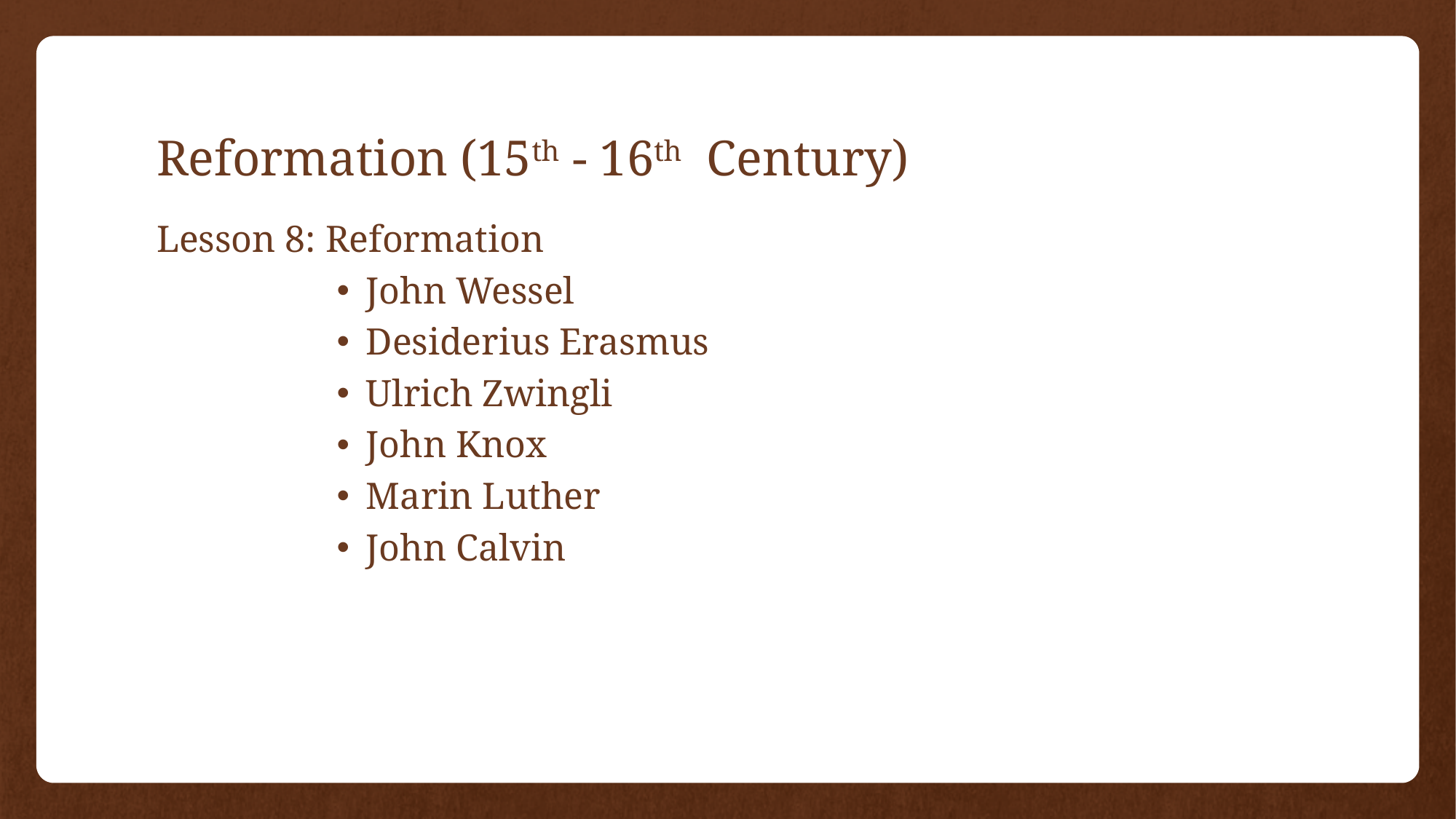

# Reformation (15th - 16th  Century)
Lesson 8: Reformation
John Wessel
Desiderius Erasmus
Ulrich Zwingli
John Knox
Marin Luther
John Calvin